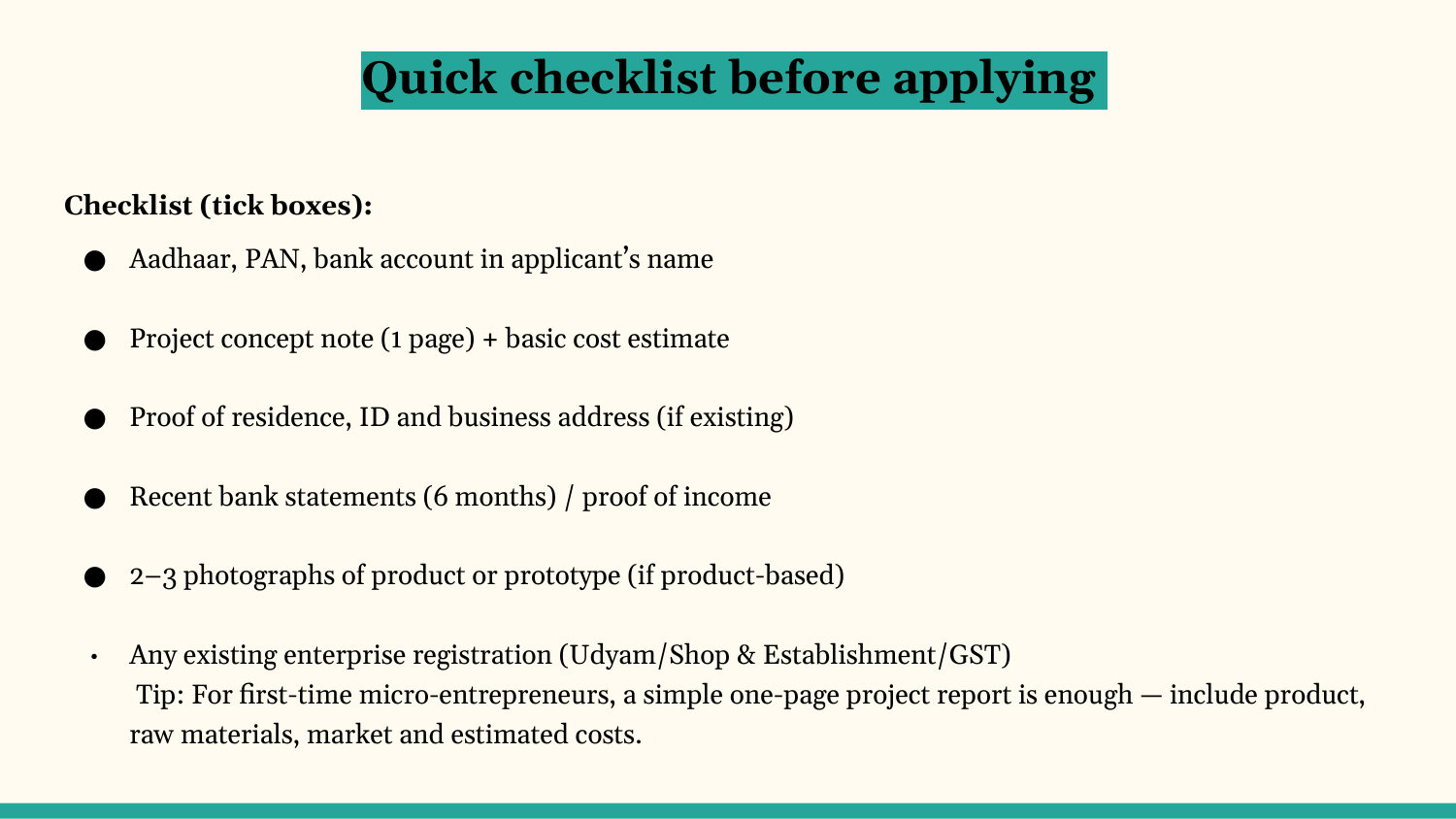

# Quick checklist before applying

Checklist (tick boxes):
Aadhaar, PAN, bank account in applicant’s name
Project concept note (1 page) + basic cost estimate
Proof of residence, ID and business address (if existing)
Recent bank statements (6 months) / proof of income
2–3 photographs of product or prototype (if product-based)
Any existing enterprise registration (Udyam/Shop & Establishment/GST)
 Tip: For first-time micro-entrepreneurs, a simple one-page project report is enough — include product, raw materials, market and estimated costs.